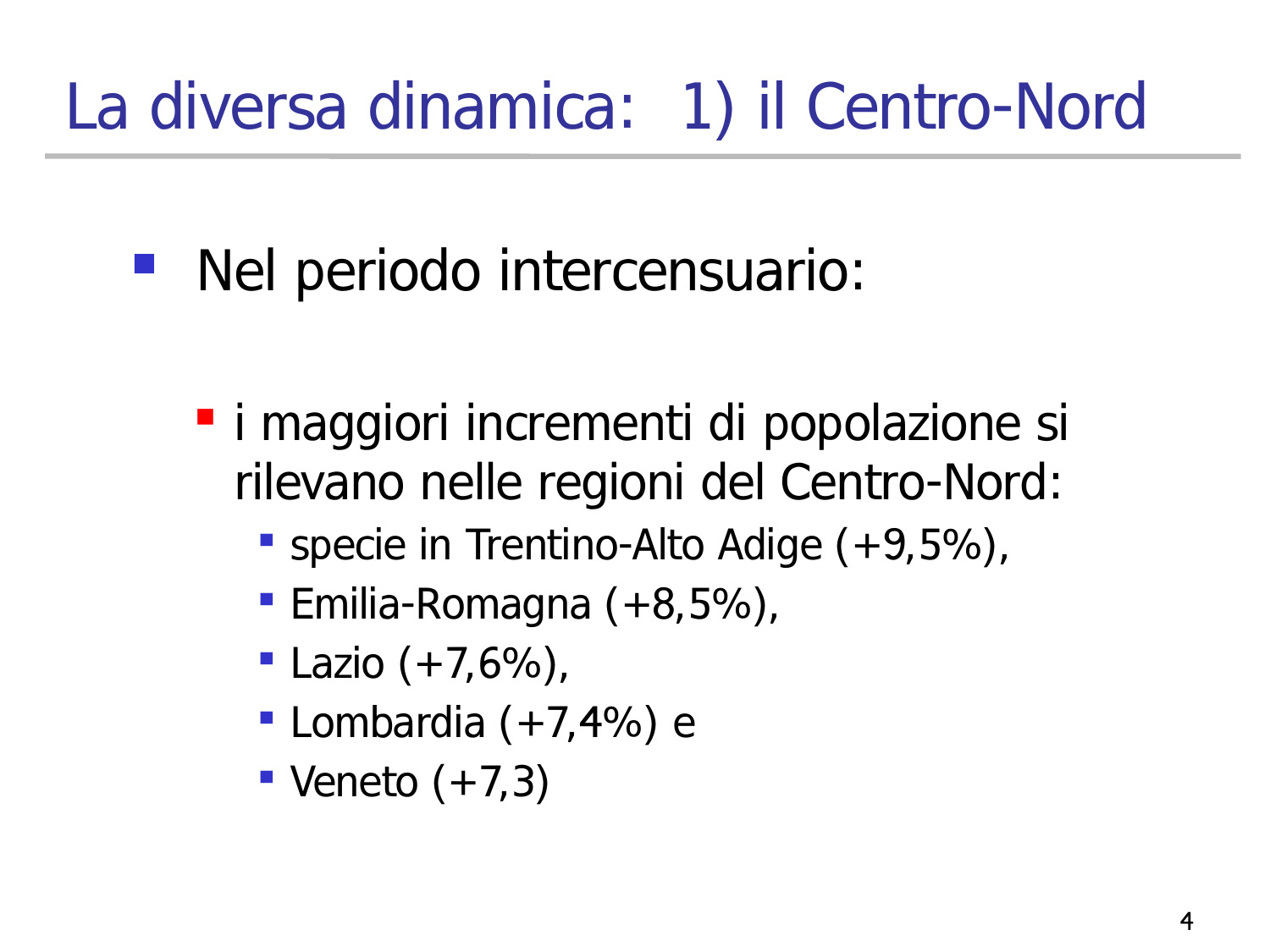

# La diversa dinamica:  1) il Centro-Nord
 Nel periodo intercensuario:

i maggiori incrementi di popolazione si rilevano nelle regioni del Centro-Nord:
specie in Trentino-Alto Adige (+9,5%),
Emilia-Romagna (+8,5%),
Lazio (+7,6%),
Lombardia (+7,4%) e
Veneto (+7,3)
4